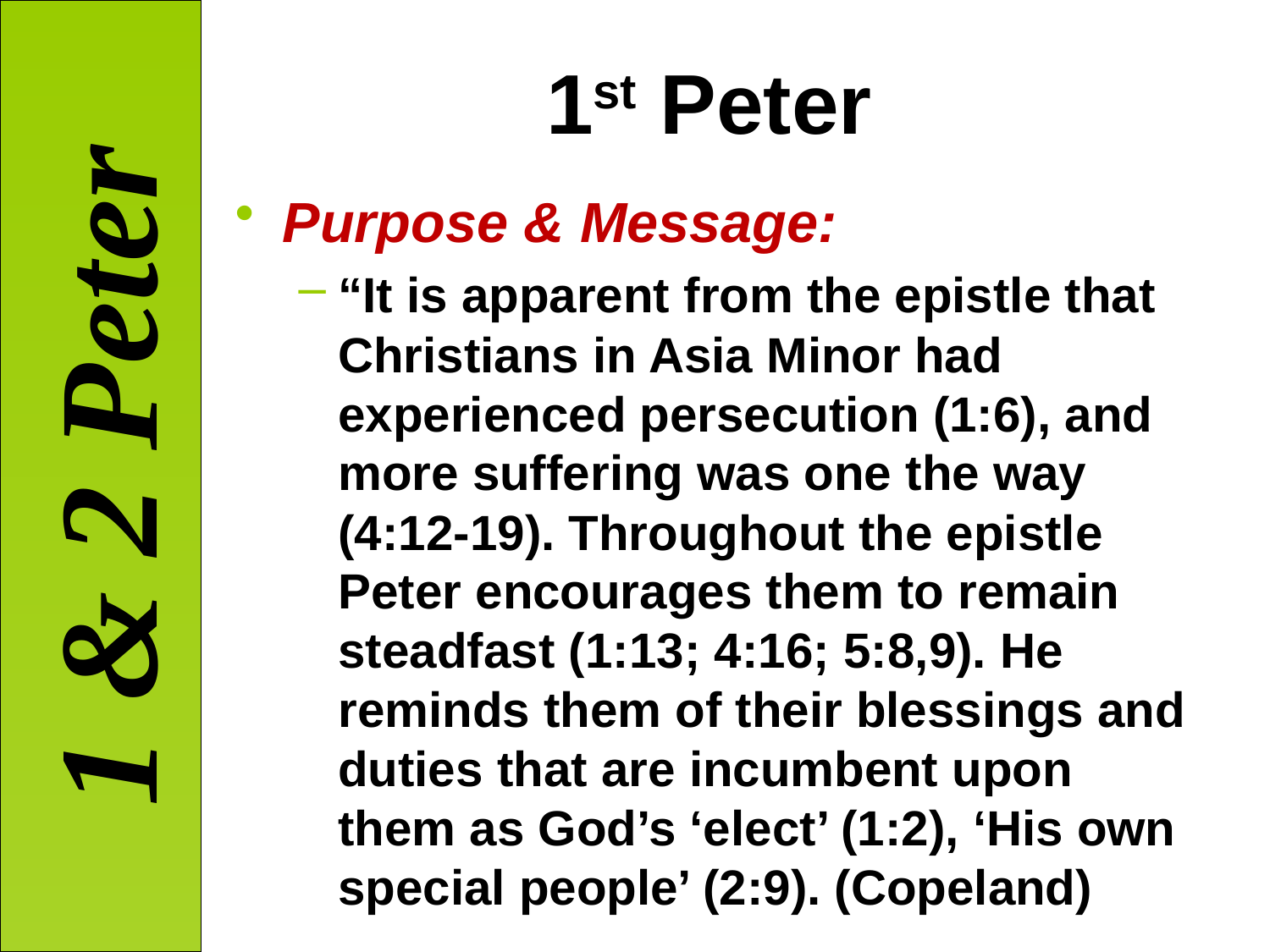

# 1st Peter
Purpose & Message:
“It is apparent from the epistle that Christians in Asia Minor had experienced persecution (1:6), and more suffering was one the way (4:12-19). Throughout the epistle Peter encourages them to remain steadfast (1:13; 4:16; 5:8,9). He reminds them of their blessings and duties that are incumbent upon them as God’s ‘elect’ (1:2), ‘His own special people’ (2:9). (Copeland)